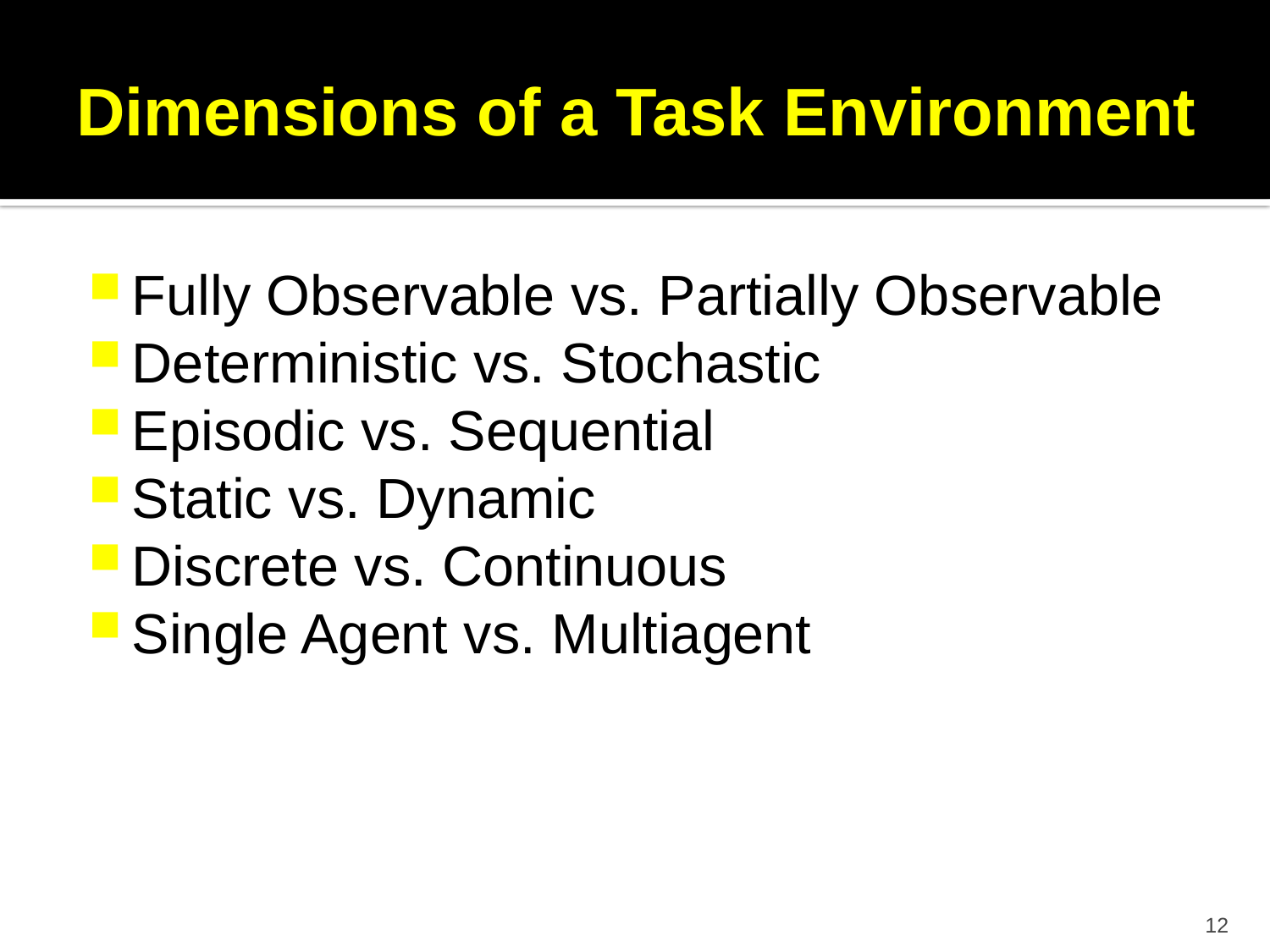

# Dimensions of a Task Environment
Fully Observable vs. Partially Observable
Deterministic vs. Stochastic
Episodic vs. Sequential
Static vs. Dynamic
Discrete vs. Continuous
Single Agent vs. Multiagent
12